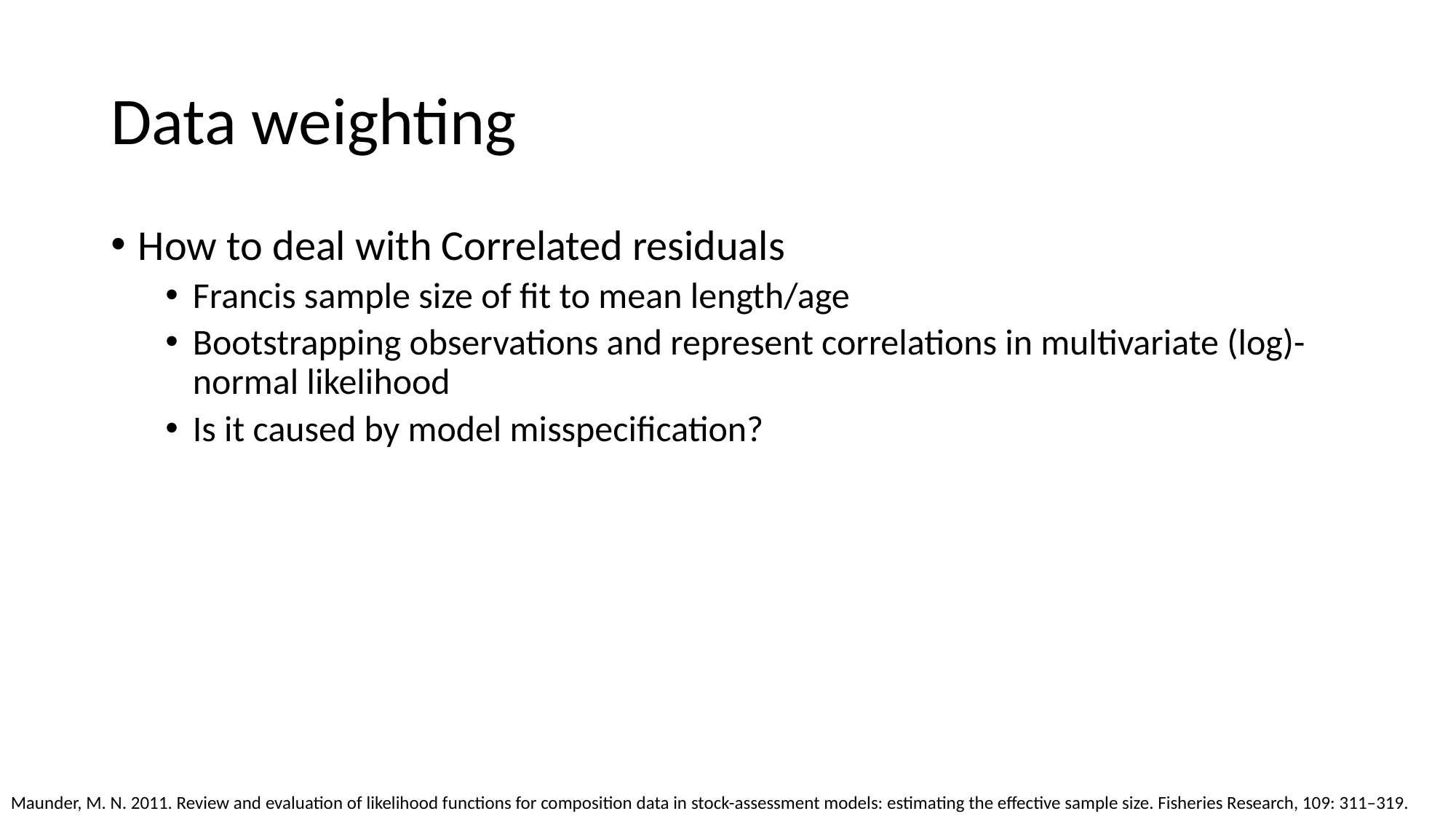

# Data weighting
How to deal with Correlated residuals
Francis sample size of fit to mean length/age
Bootstrapping observations and represent correlations in multivariate (log)-normal likelihood
Is it caused by model misspecification?
Maunder, M. N. 2011. Review and evaluation of likelihood functions for composition data in stock-assessment models: estimating the effective sample size. Fisheries Research, 109: 311–319.